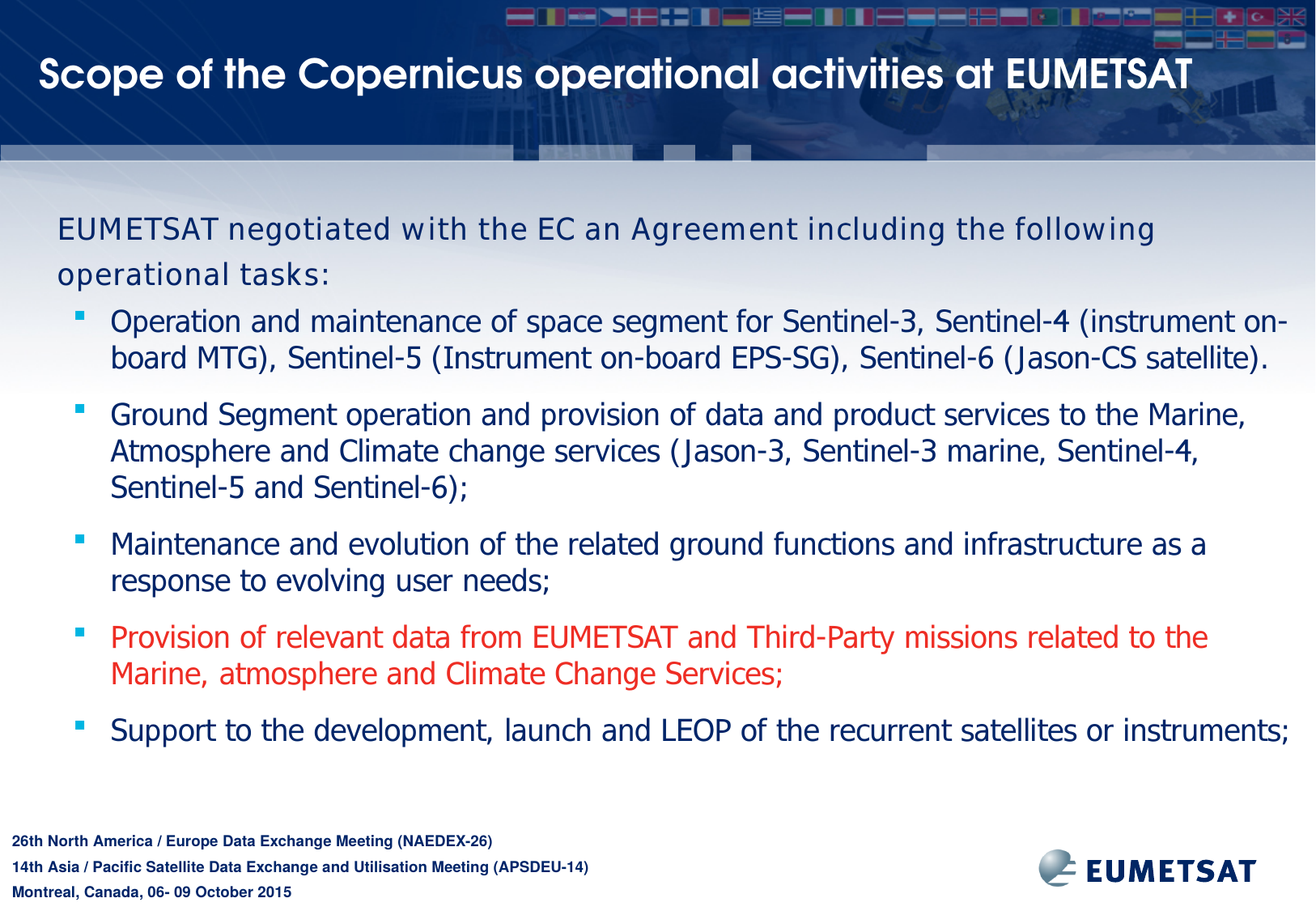

# Scope of the Copernicus operational activities at EUMETSAT
	EUMETSAT negotiated with the EC an Agreement including the following operational tasks:
Operation and maintenance of space segment for Sentinel-3, Sentinel-4 (instrument on-board MTG), Sentinel-5 (Instrument on-board EPS-SG), Sentinel-6 (Jason-CS satellite).
Ground Segment operation and provision of data and product services to the Marine, Atmosphere and Climate change services (Jason-3, Sentinel-3 marine, Sentinel-4, Sentinel-5 and Sentinel-6);
Maintenance and evolution of the related ground functions and infrastructure as a response to evolving user needs;
Provision of relevant data from EUMETSAT and Third-Party missions related to the Marine, atmosphere and Climate Change Services;
Support to the development, launch and LEOP of the recurrent satellites or instruments;